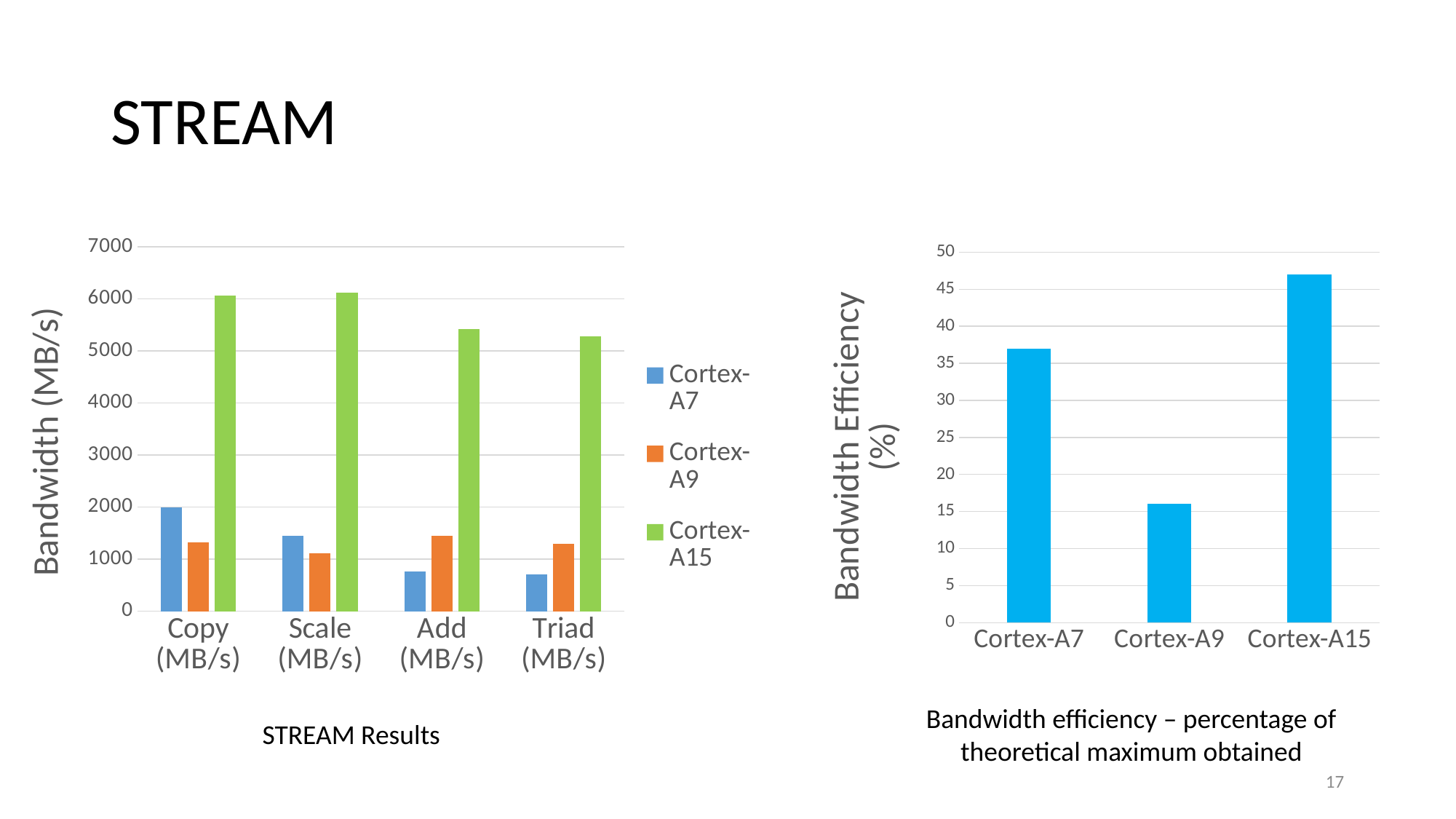

# STREAM

### Chart

| Category | Cortex-A7 | Cortex-A9 | Cortex-A15 |
|---|---|---|---|
| Copy (MB/s) | 1996.0 | 1329.0 | 6066.0 |
| Scale (MB/s) | 1444.0 | 1110.0 | 6114.0 |
| Add (MB/s) | 757.0 | 1448.0 | 5413.0 |
| Triad (MB/s) | 702.0 | 1290.0 | 5275.0 |

### Chart

| Category |  |
|---|---|
| Cortex-A7 | 37.0 |
| Cortex-A9 | 16.0 |
| Cortex-A15 | 47.0 |
Bandwidth efficiency – percentage of theoretical maximum obtained
STREAM Results
17